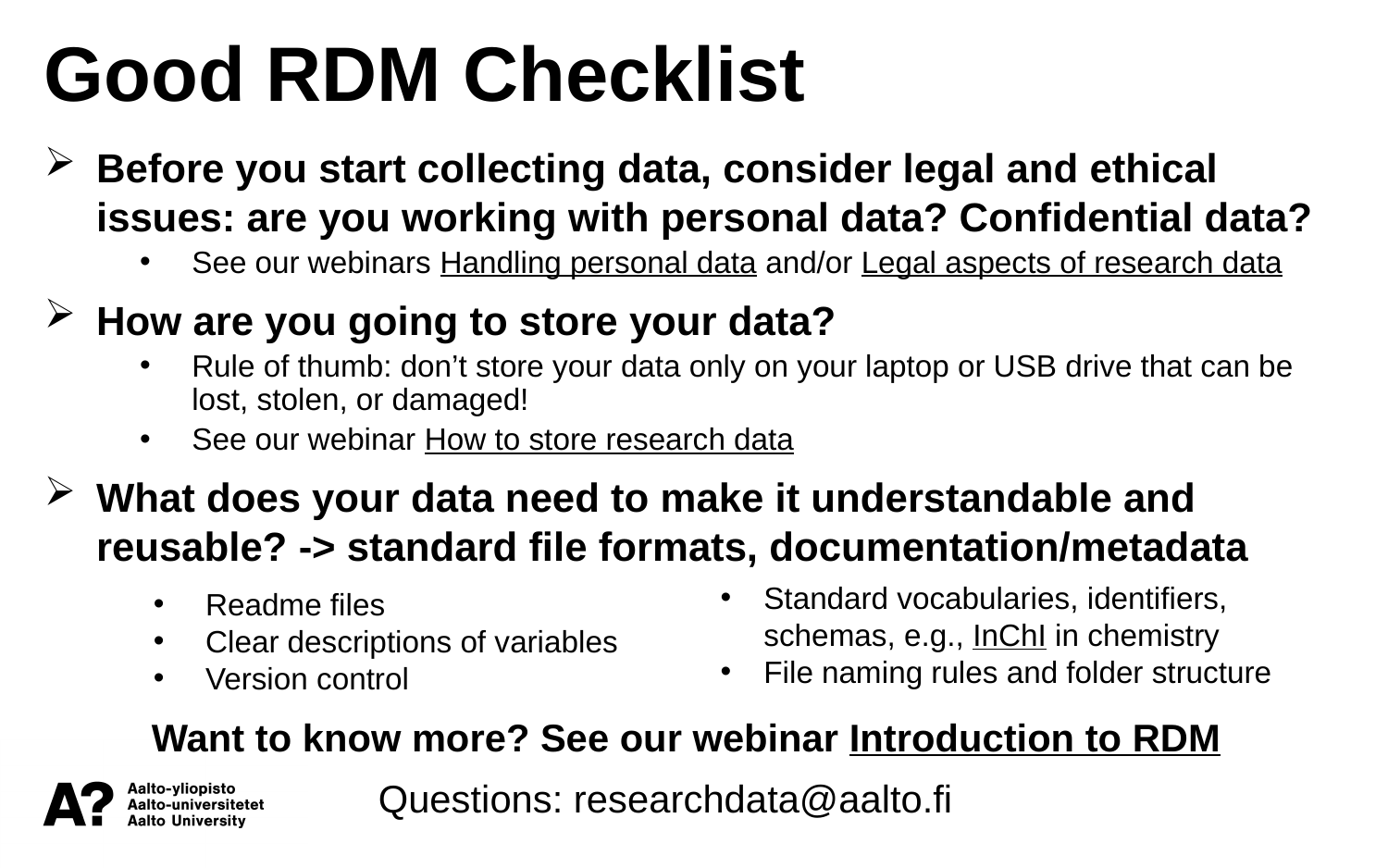

Good RDM Checklist
Before you start collecting data, consider legal and ethical issues: are you working with personal data? Confidential data?
See our webinars Handling personal data and/or Legal aspects of research data
How are you going to store your data?
Rule of thumb: don’t store your data only on your laptop or USB drive that can be lost, stolen, or damaged!
See our webinar How to store research data
What does your data need to make it understandable and reusable? -> standard file formats, documentation/metadata

Standard vocabularies, identifiers, schemas, e.g., InChI in chemistry
File naming rules and folder structure
Readme files
Clear descriptions of variables
Version control

Want to know more? See our webinar Introduction to RDM
Questions: researchdata@aalto.fi